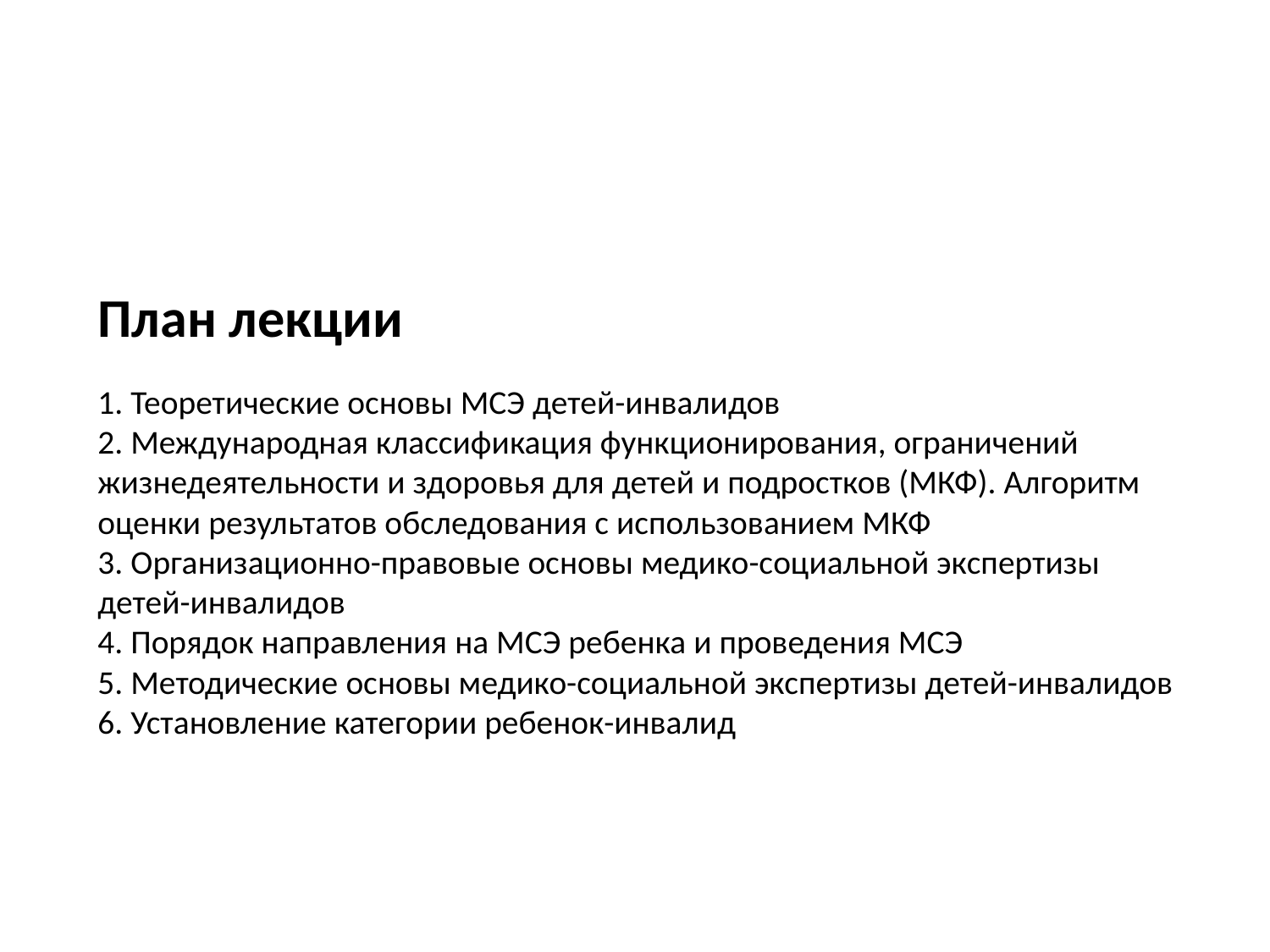

# План лекции 1. Теоретические основы МСЭ детей-инвалидов 2. Международная классификация функционирования, ограничений жизнедеятельности и здоровья для детей и подростков (МКФ). Алгоритм оценки результатов обследования с использованием МКФ 3. Организационно-правовые основы медико-социальной экспертизы детей-инвалидов 4. Порядок направления на МСЭ ребенка и проведения МСЭ 5. Методические основы медико-социальной экспертизы детей-инвалидов 6. Установление категории ребенок-инвалид